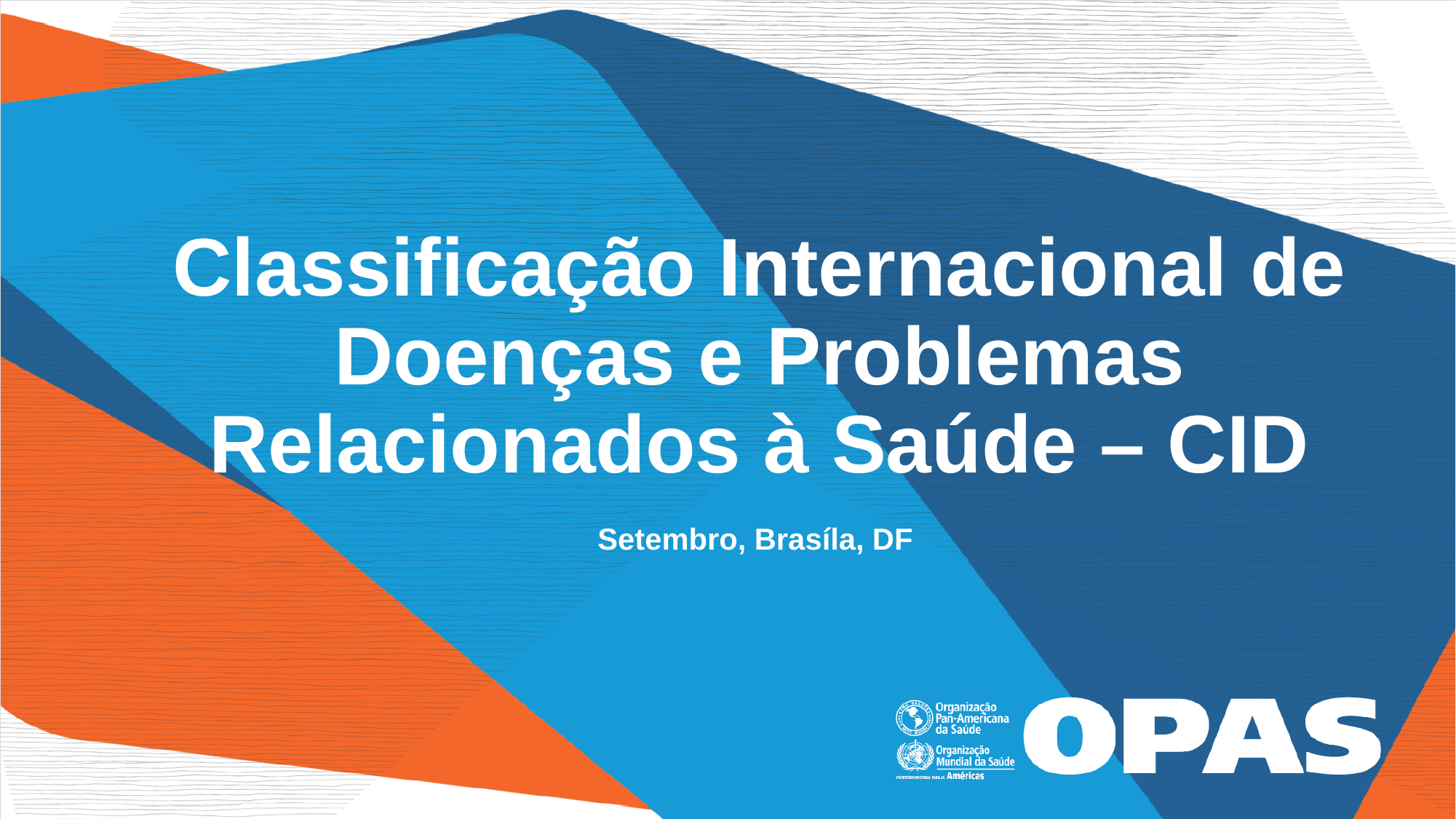

# Classificação Internacional de Doenças e Problemas Relacionados à Saúde – CID Setembro, Brasíla, DF